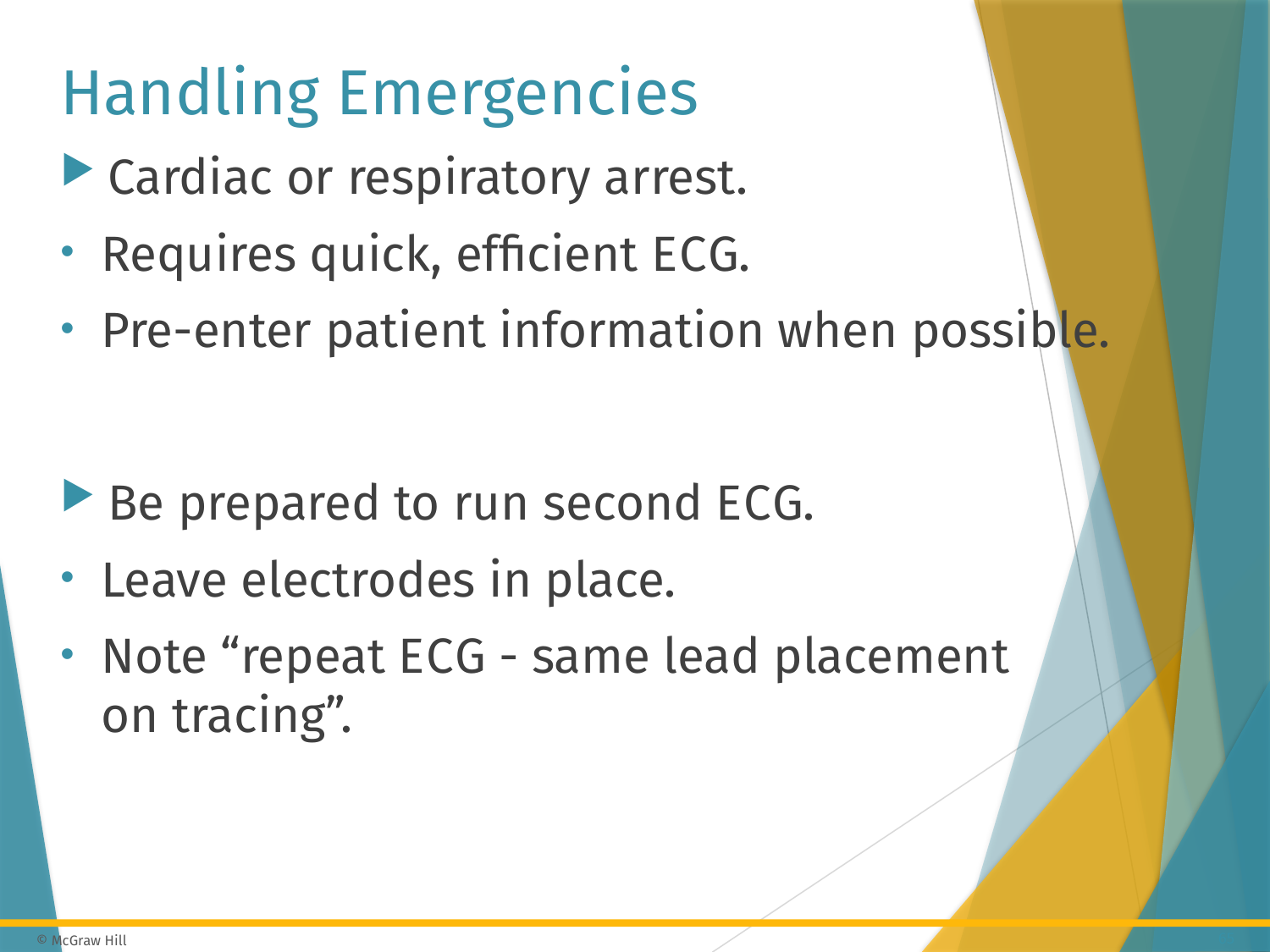

# Handling Emergencies
Cardiac or respiratory arrest.
Requires quick, efficient E C G.
Pre-enter patient information when possible.
Be prepared to run second E C G.
Leave electrodes in place.
Note “repeat E C G - same lead placement on tracing”.
65